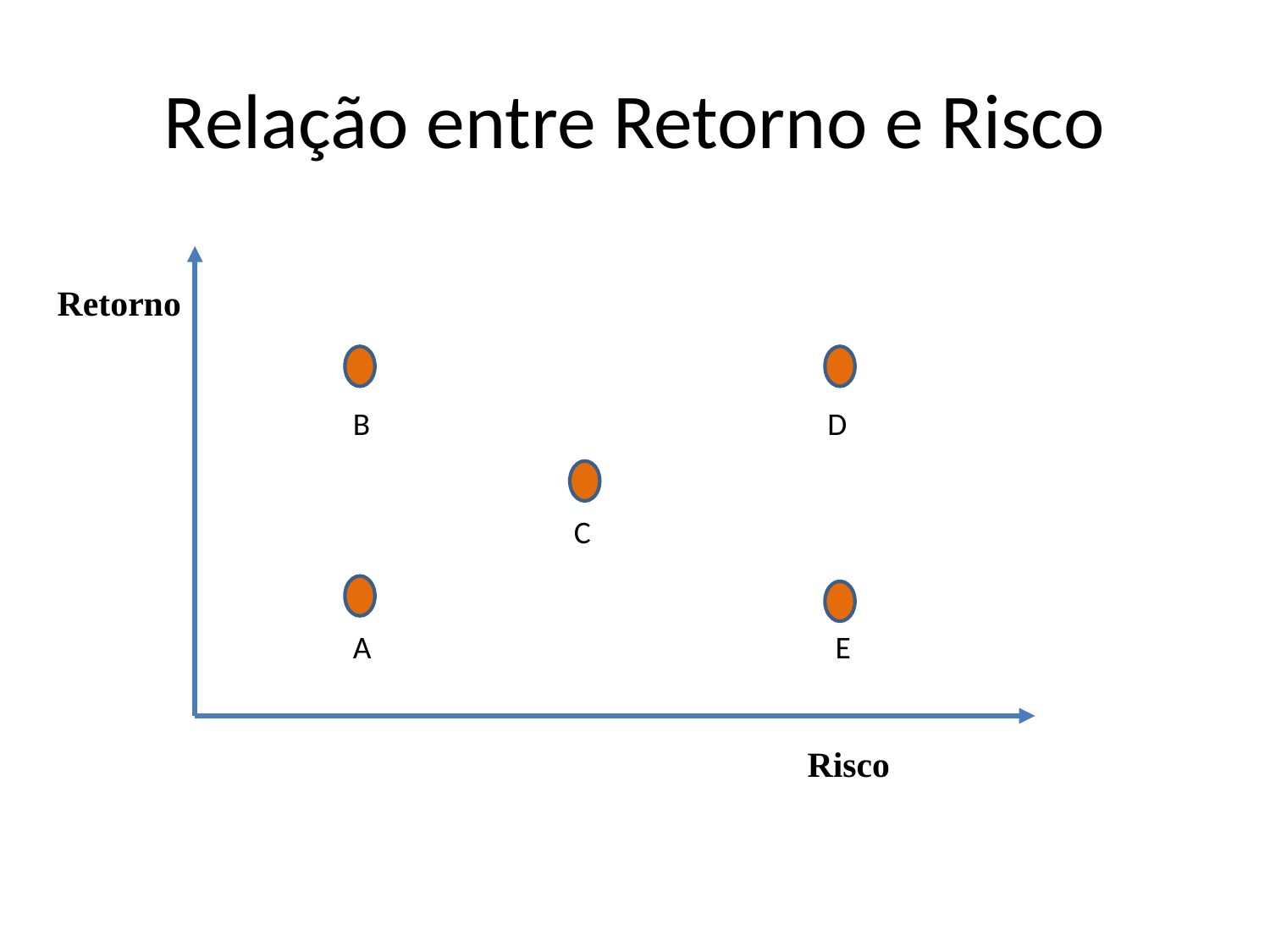

# Relação entre Retorno e Risco
Retorno

B
D

C

A
E
Risco